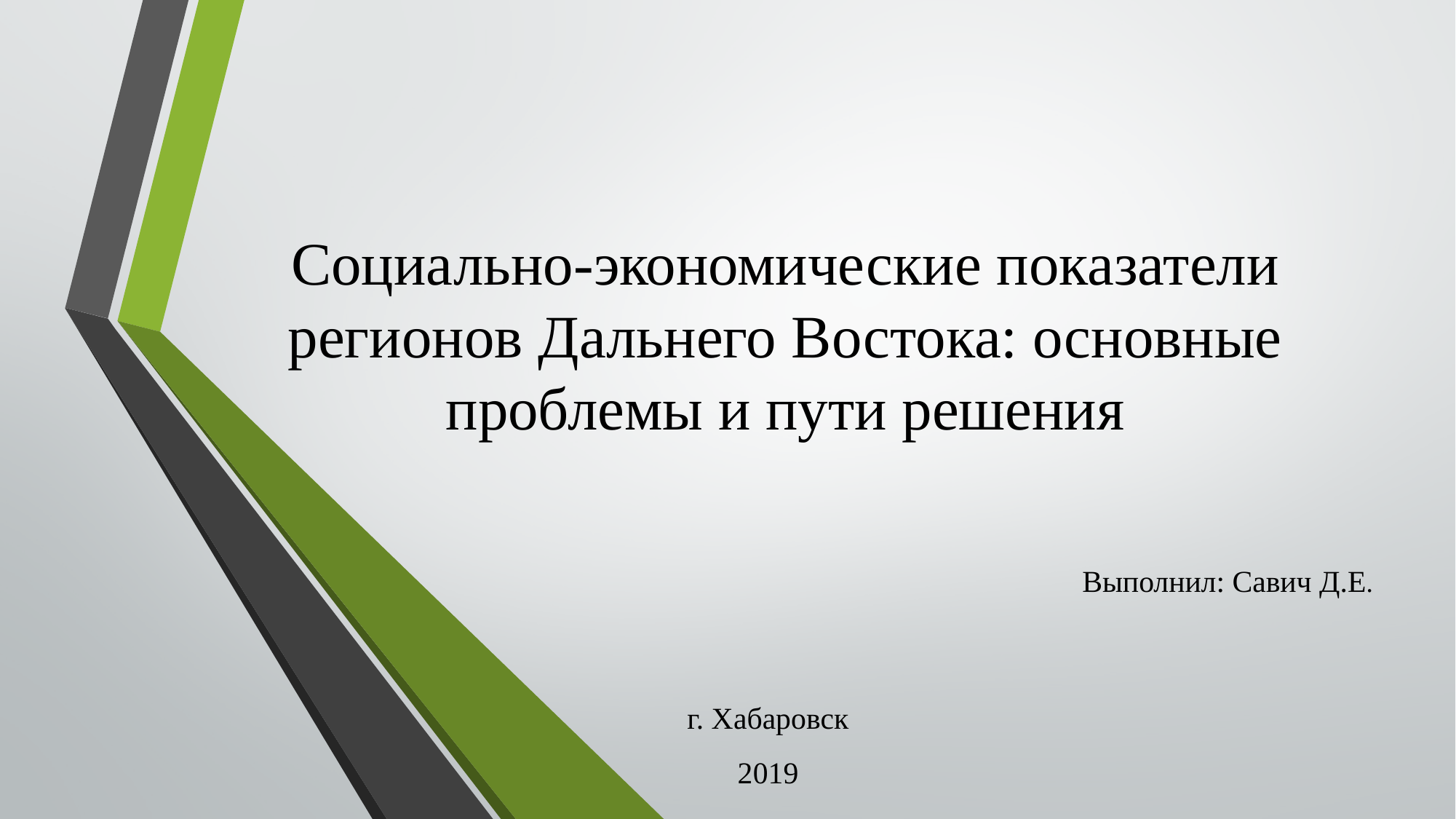

# Социально-экономические показатели регионов Дальнего Востока: основные проблемы и пути решения
Выполнил: Савич Д.Е.
г. Хабаровск
2019